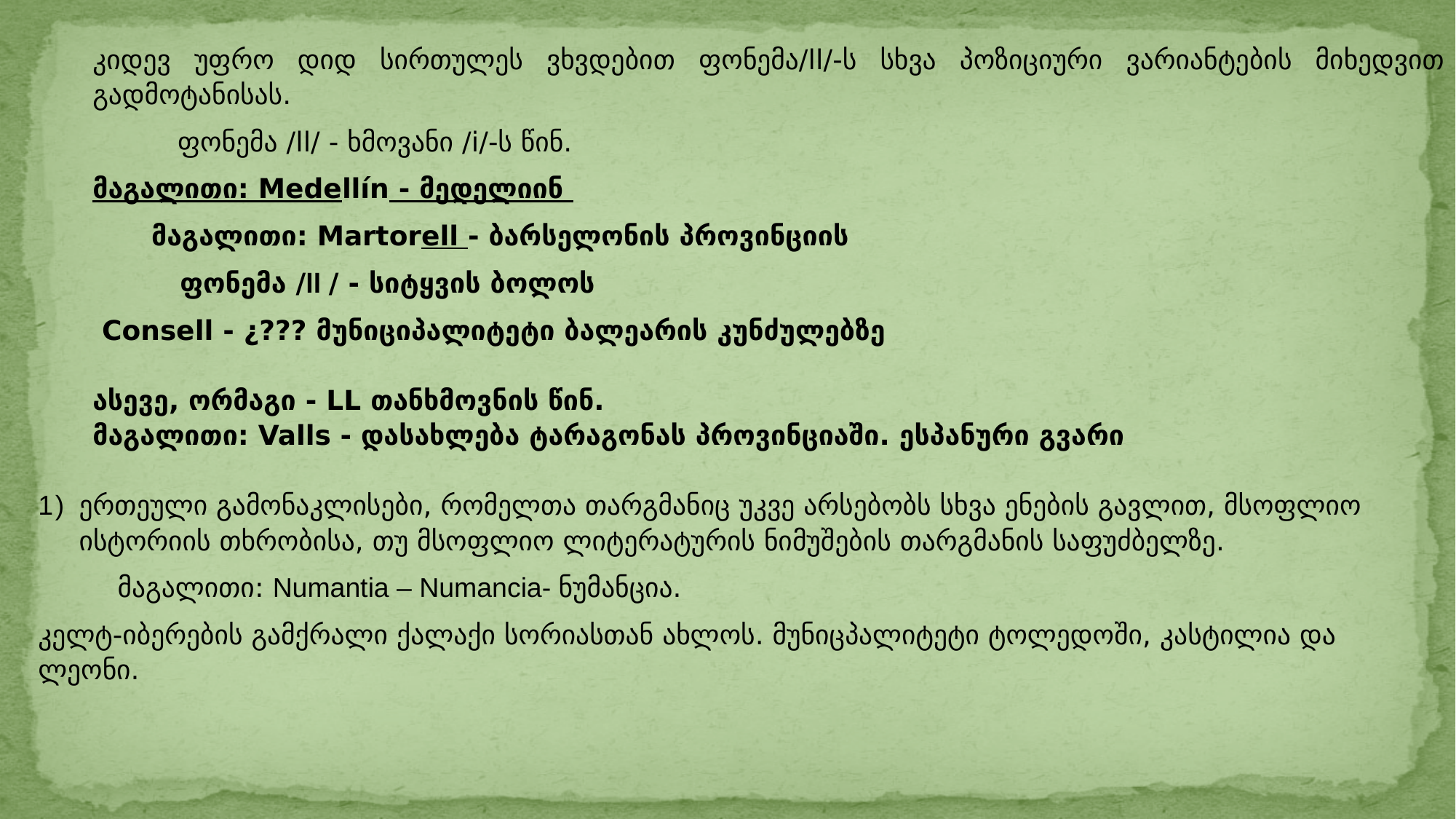

კიდევ უფრო დიდ სირთულეს ვხვდებით ფონემა/ll/-ს სხვა პოზიციური ვარიანტების მიხედვით გადმოტანისას.
                ფონემა /ll/ - ხმოვანი /i/-ს წინ.
მაგალითი: Medellín - მედელიინ
            მაგალითი: Martorell - ბარსელონის პროვინციის
               ფონემა /ll / - სიტყვის ბოლოს
 Consell - ¿??? მუნიციპალიტეტი ბალეარის კუნძულებზე

ასევე, ორმაგი - LL თანხმოვნის წინ.
მაგალითი: Valls - დასახლება ტარაგონას პროვინციაში. ესპანური გვარი

ერთეული გამონაკლისები, რომელთა თარგმანიც უკვე არსებობს სხვა ენების გავლით, მსოფლიო ისტორიის თხრობისა, თუ მსოფლიო ლიტერატურის ნიმუშების თარგმანის საფუძბელზე.
      მაგალითი: Numantia – Numancia- ნუმანცია.
კელტ-იბერების გამქრალი ქალაქი სორიასთან ახლოს. მუნიცპალიტეტი ტოლედოში, კასტილია და ლეონი.